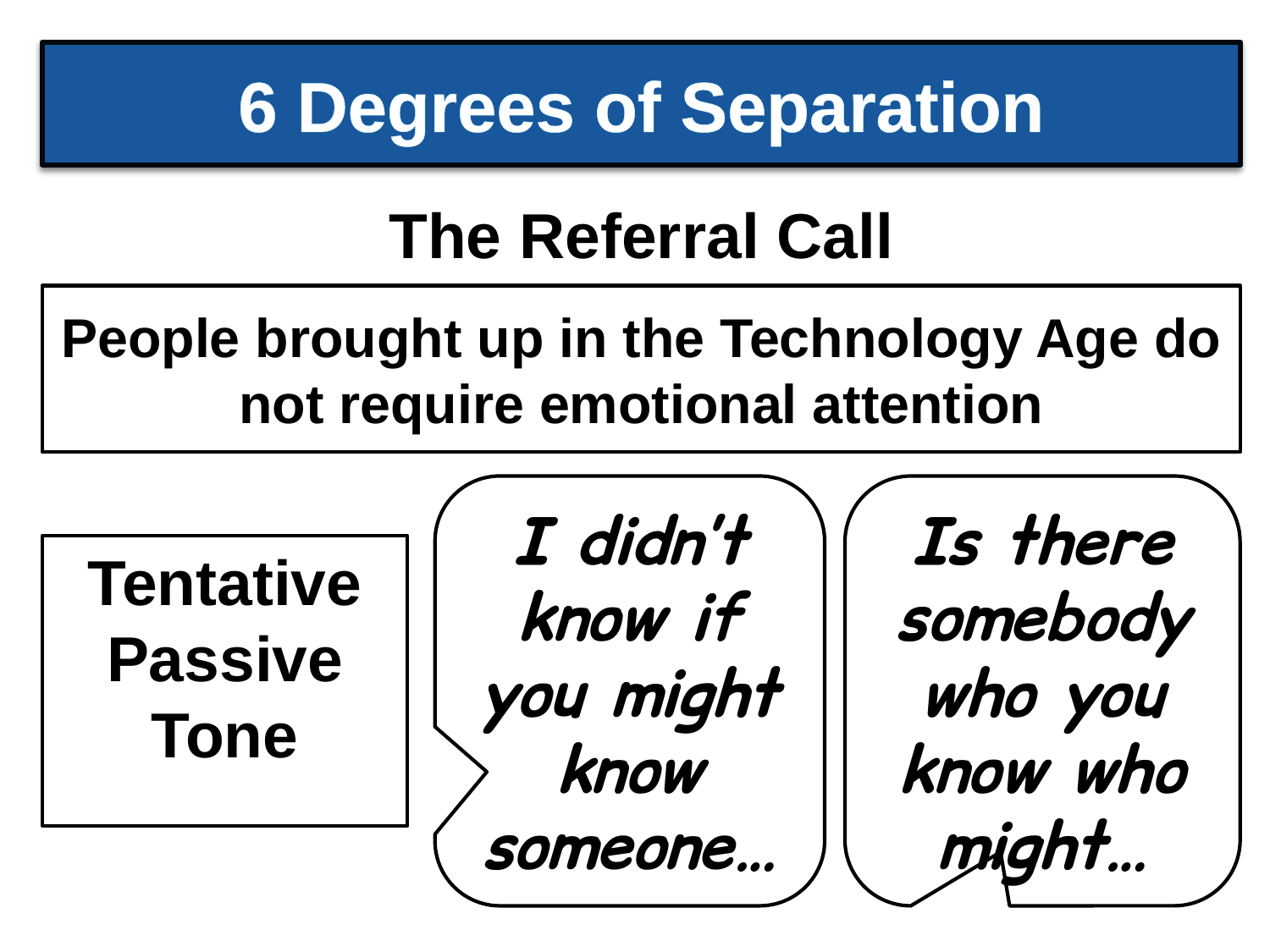

# 6 Degrees of Separation
The Referral Call
People brought up in the Technology Age do not require emotional attention
I didn’t know if you might know someone…
Is there somebody who you know who might…
Tentative Passive Tone